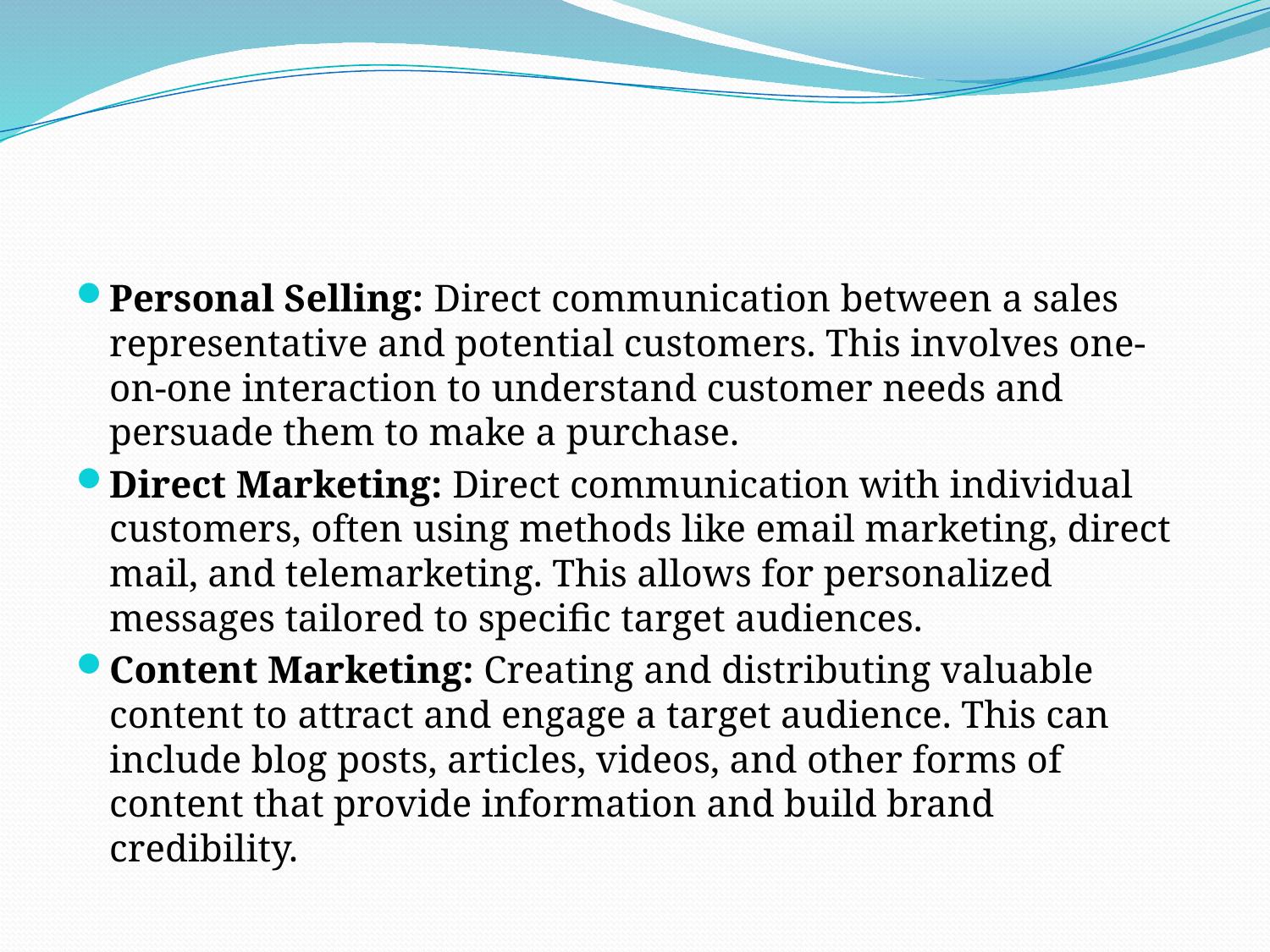

#
Personal Selling: Direct communication between a sales representative and potential customers. This involves one-on-one interaction to understand customer needs and persuade them to make a purchase.
Direct Marketing: Direct communication with individual customers, often using methods like email marketing, direct mail, and telemarketing. This allows for personalized messages tailored to specific target audiences.
Content Marketing: Creating and distributing valuable content to attract and engage a target audience. This can include blog posts, articles, videos, and other forms of content that provide information and build brand credibility.